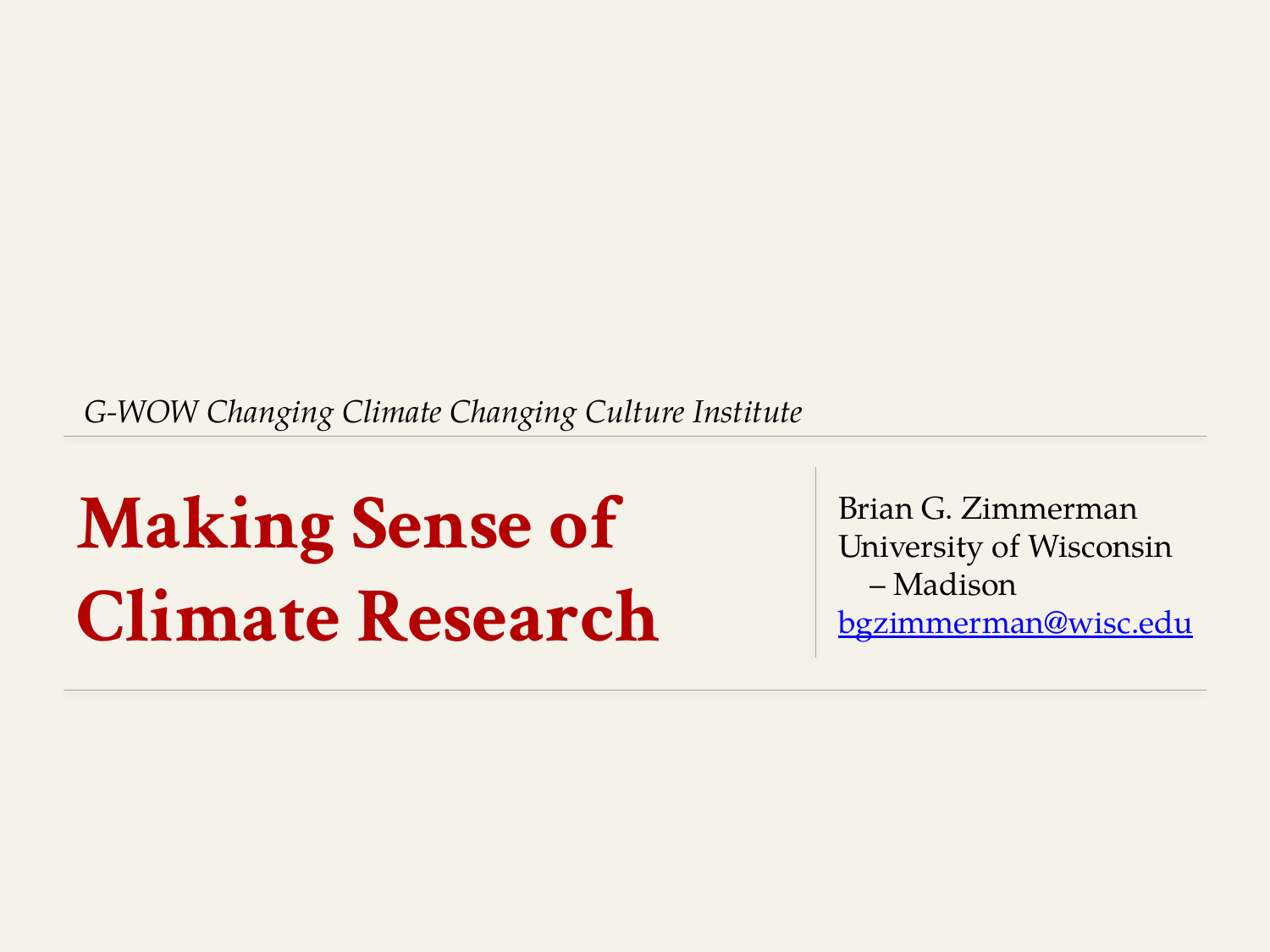

G-WOW Changing Climate Changing Culture Institute
# Making Sense of Climate Research
Brian G. Zimmerman
University of Wisconsin – Madison
bgzimmerman@wisc.edu